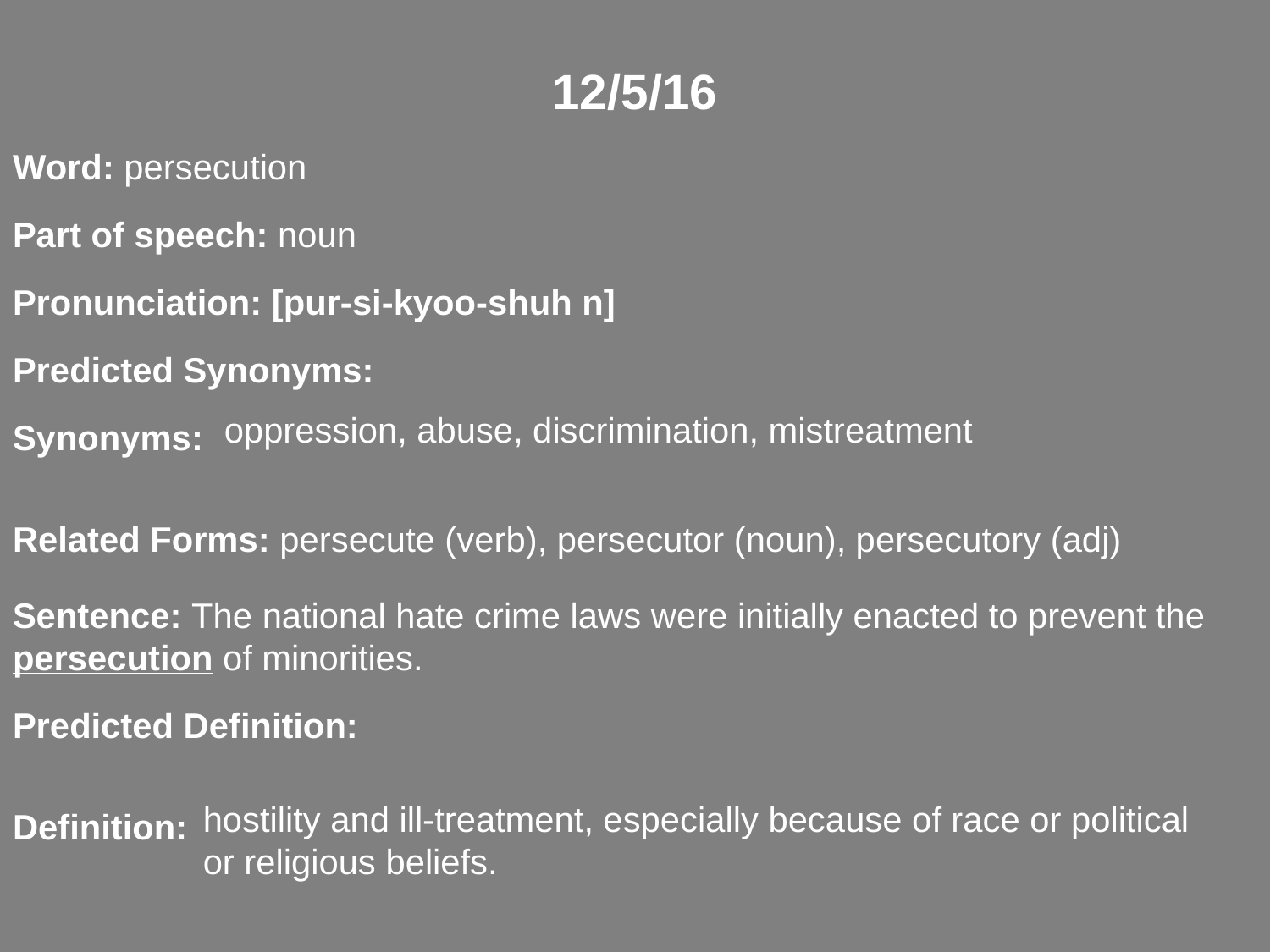

12/5/16

Word: persecution

Part of speech: noun

Pronunciation: [pur-si-kyoo-shuh n]

Predicted Synonyms:

Synonyms:

Related Forms: persecute (verb), persecutor (noun), persecutory (adj)

Sentence: The national hate crime laws were initially enacted to prevent the persecution of minorities.

Predicted Definition:

Definition:

oppression, abuse, discrimination, mistreatment
hostility and ill-treatment, especially because of race or political or religious beliefs.